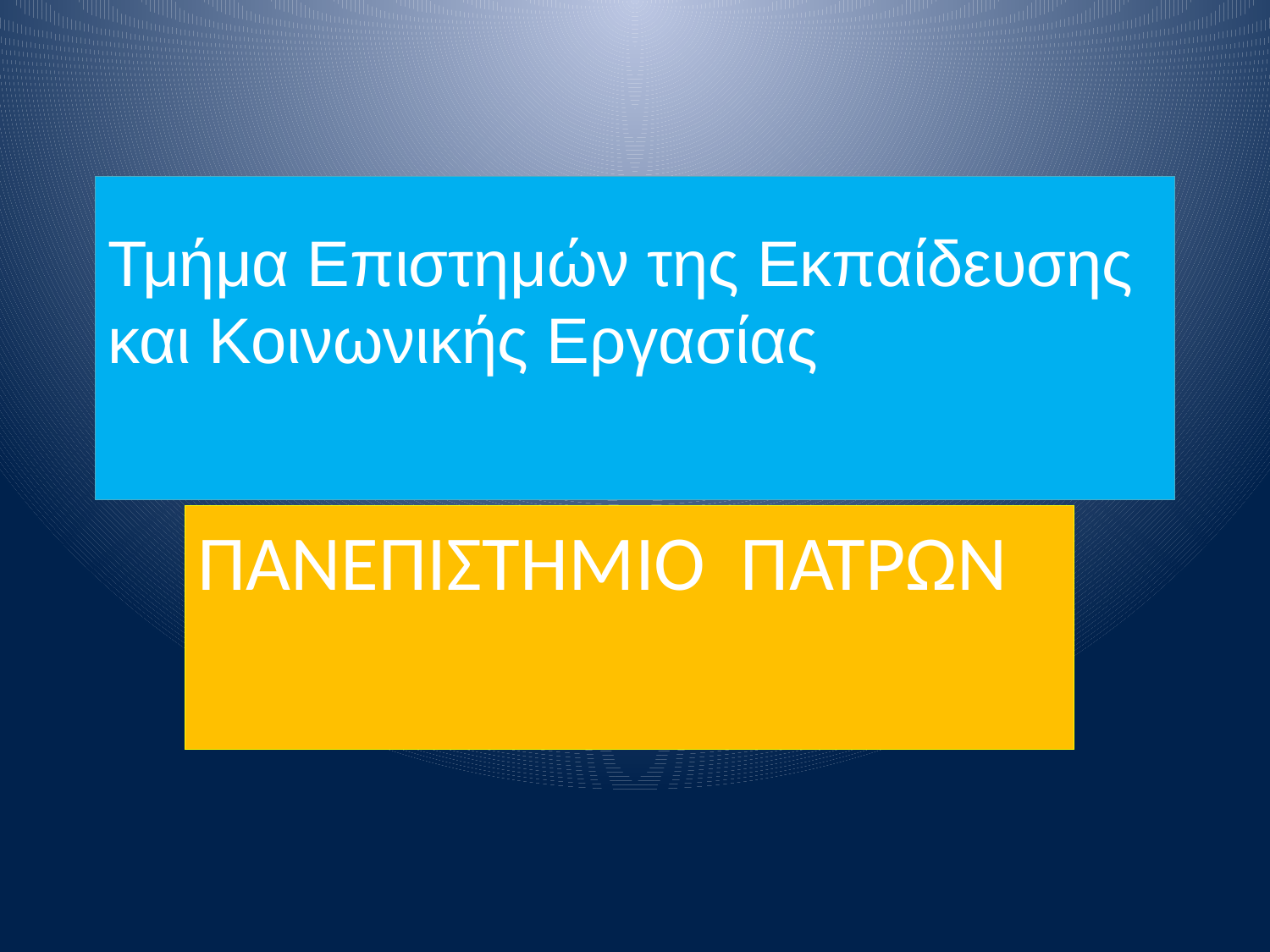

# Τμήμα Επιστημών της Εκπαίδευσης και Κοινωνικής Εργασίας
ΠΑΝΕΠΙΣΤΗΜΙΟ  ΠΑΤΡΩΝ